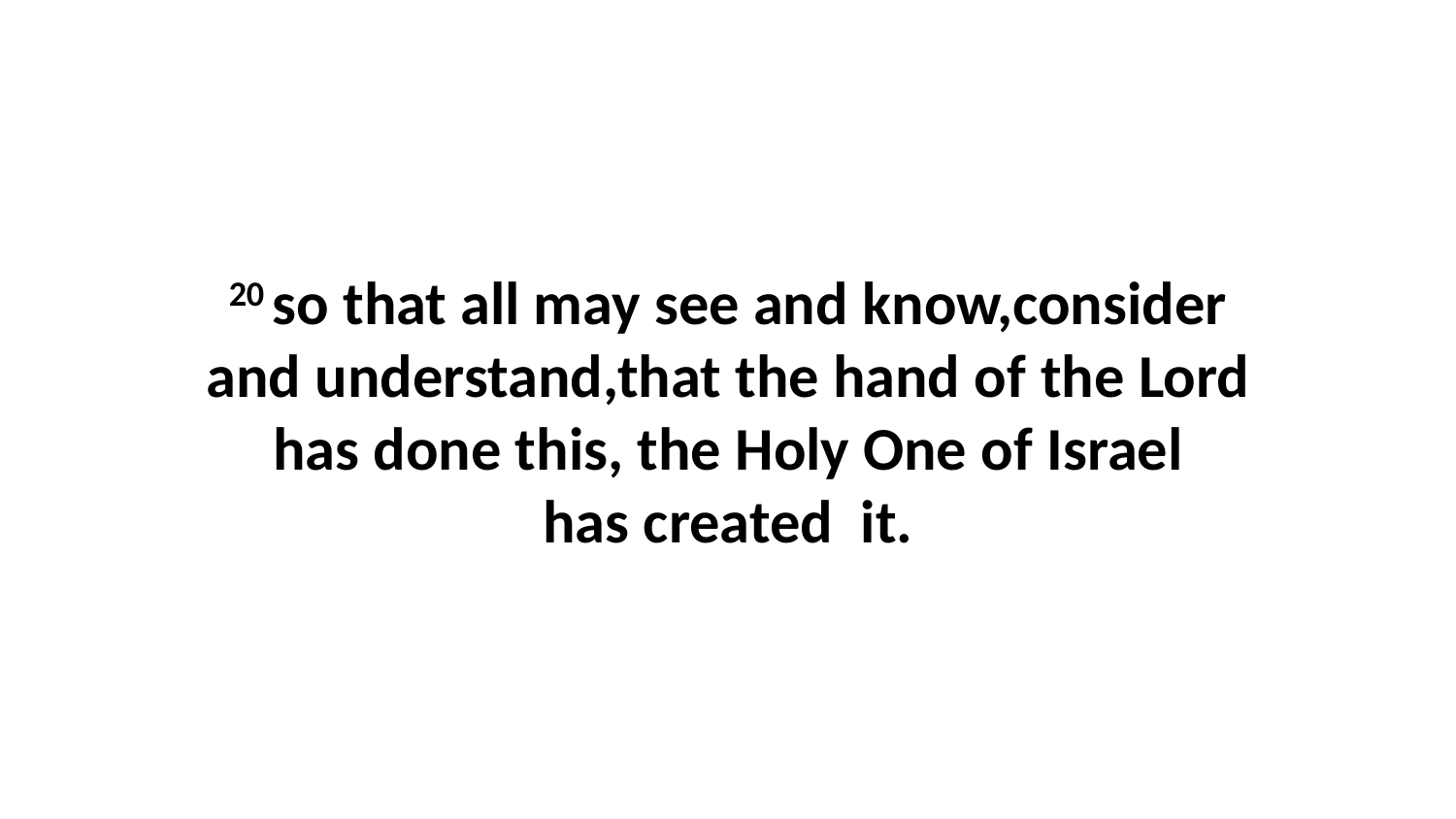

20 so that all may see and know,consider and understand,that the hand of the Lord has done this, the Holy One of Israel has created  it.